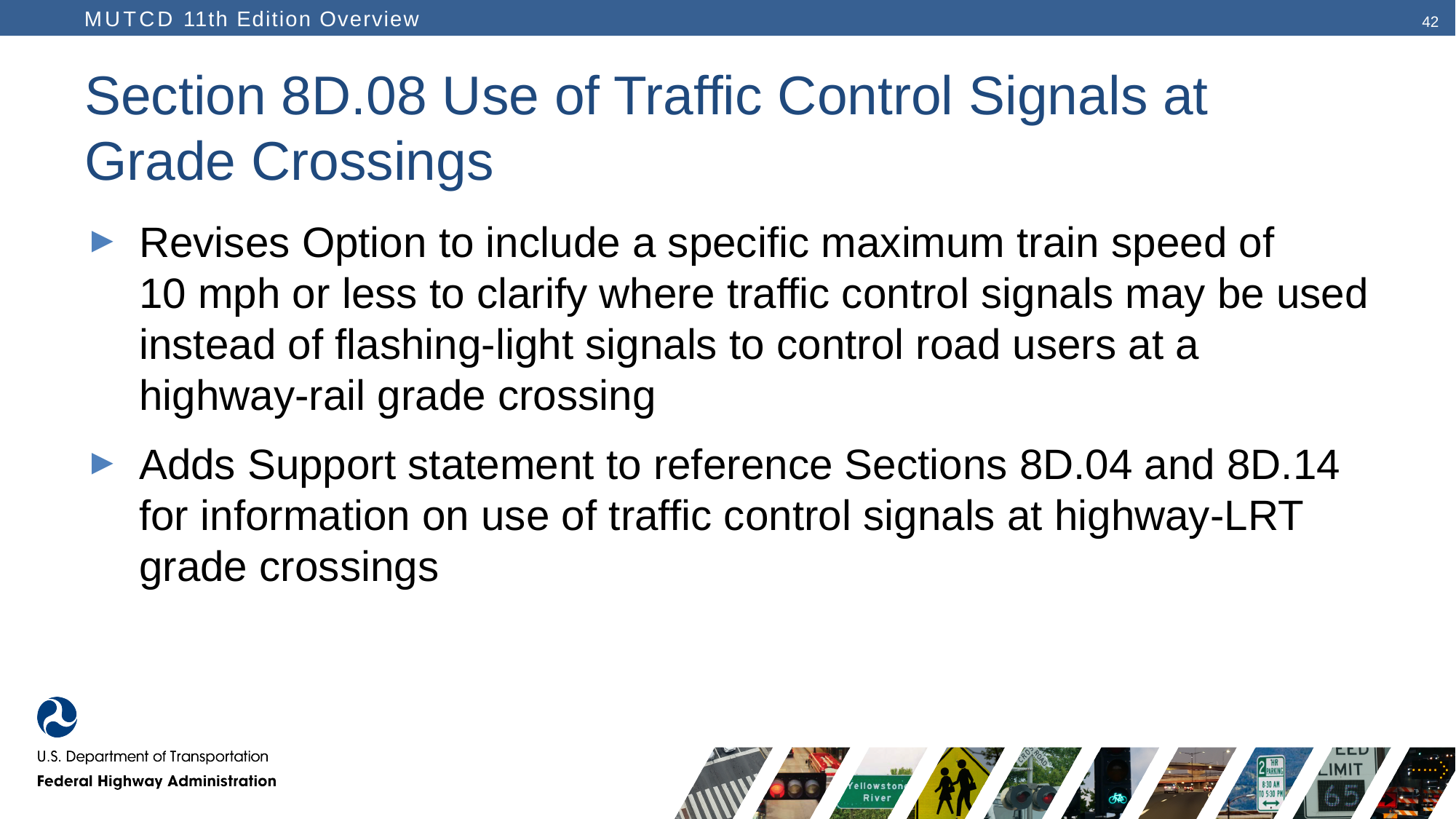

# Section 8D.08 Use of Traffic Control Signals at Grade Crossings
Revises Option to include a specific maximum train speed of
10 mph or less to clarify where traffic control signals may be used instead of flashing-light signals to control road users at a highway-rail grade crossing
Adds Support statement to reference Sections 8D.04 and 8D.14 for information on use of traffic control signals at highway-LRT grade crossings